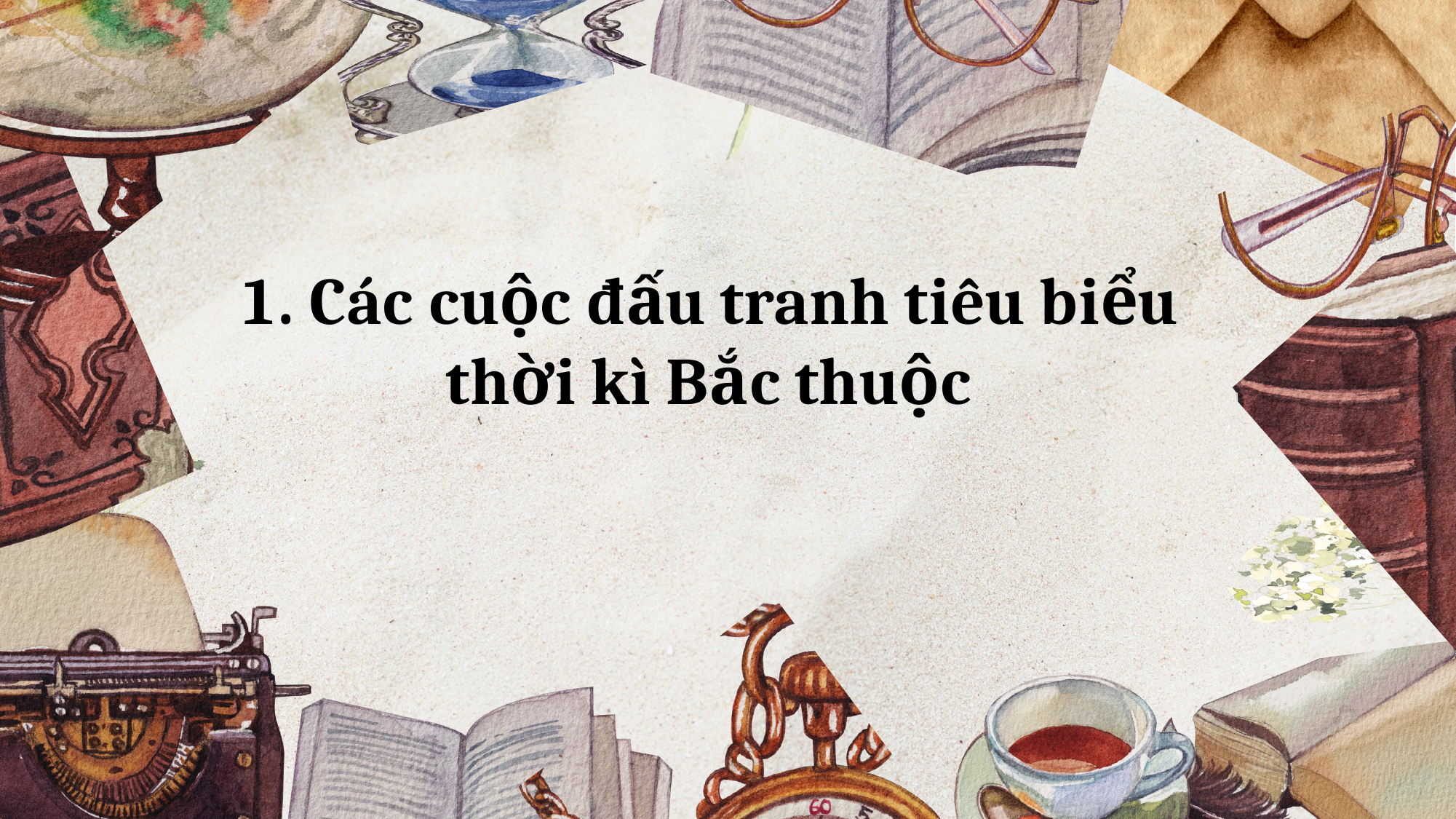

1. Các cuộc đấu tranh tiêu biểu thời kì Bắc thuộc